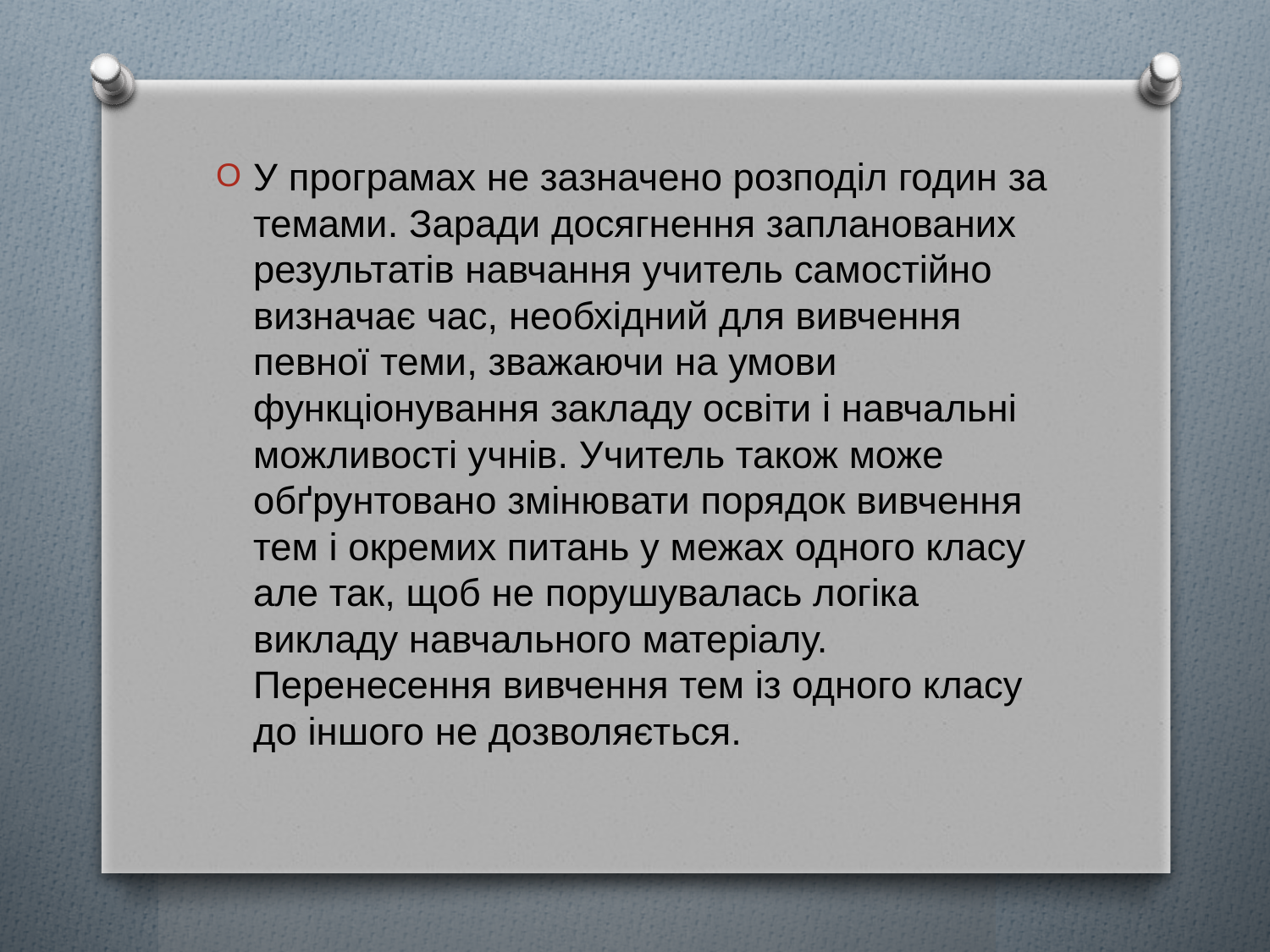

#
У програмах не зазначено розподіл годин за темами. Заради досягнення запланованих результатів навчання учитель самостійно визначає час, необхідний для вивчення певної теми, зважаючи на умови функціонування закладу освіти і навчальні можливості учнів. Учитель також може обґрунтовано змінювати порядок вивчення тем і окремих питань у межах одного класу але так, щоб не порушувалась логіка викладу навчального матеріалу. Перенесення вивчення тем із одного класу до іншого не дозволяється.